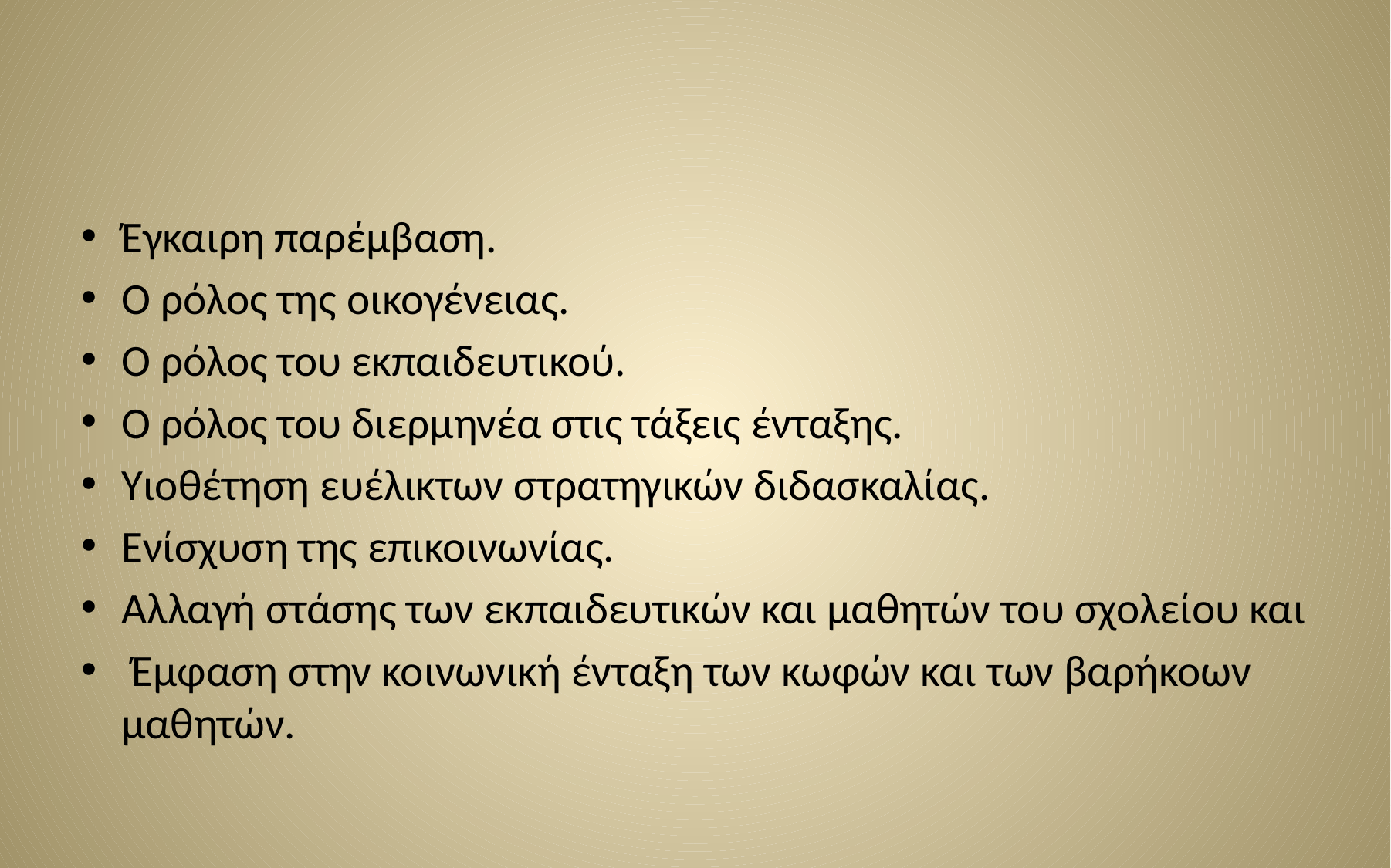

#
Έγκαιρη παρέμβαση.
Ο ρόλος της οικογένειας.
Ο ρόλος του εκπαιδευτικού.
Ο ρόλος του διερμηνέα στις τάξεις ένταξης.
Υιοθέτηση ευέλικτων στρατηγικών διδασκαλίας.
Ενίσχυση της επικοινωνίας.
Αλλαγή στάσης των εκπαιδευτικών και μαθητών του σχολείου και
 Έμφαση στην κοινωνική ένταξη των κωφών και των βαρήκοων μαθητών.